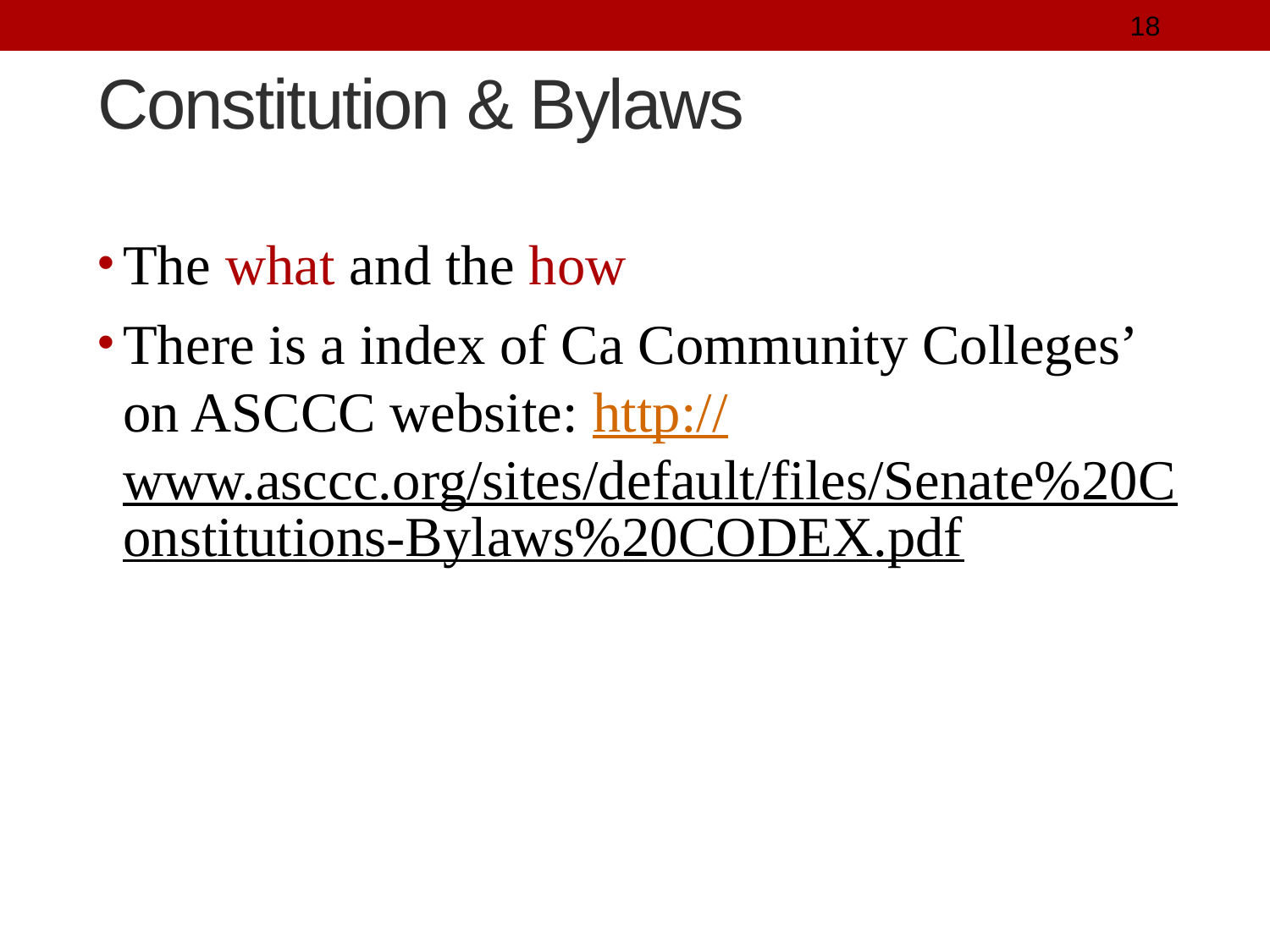

18
# Constitution & Bylaws
The what and the how
There is a index of Ca Community Colleges’ on ASCCC website: http://www.asccc.org/sites/default/files/Senate%20Constitutions-Bylaws%20CODEX.pdf